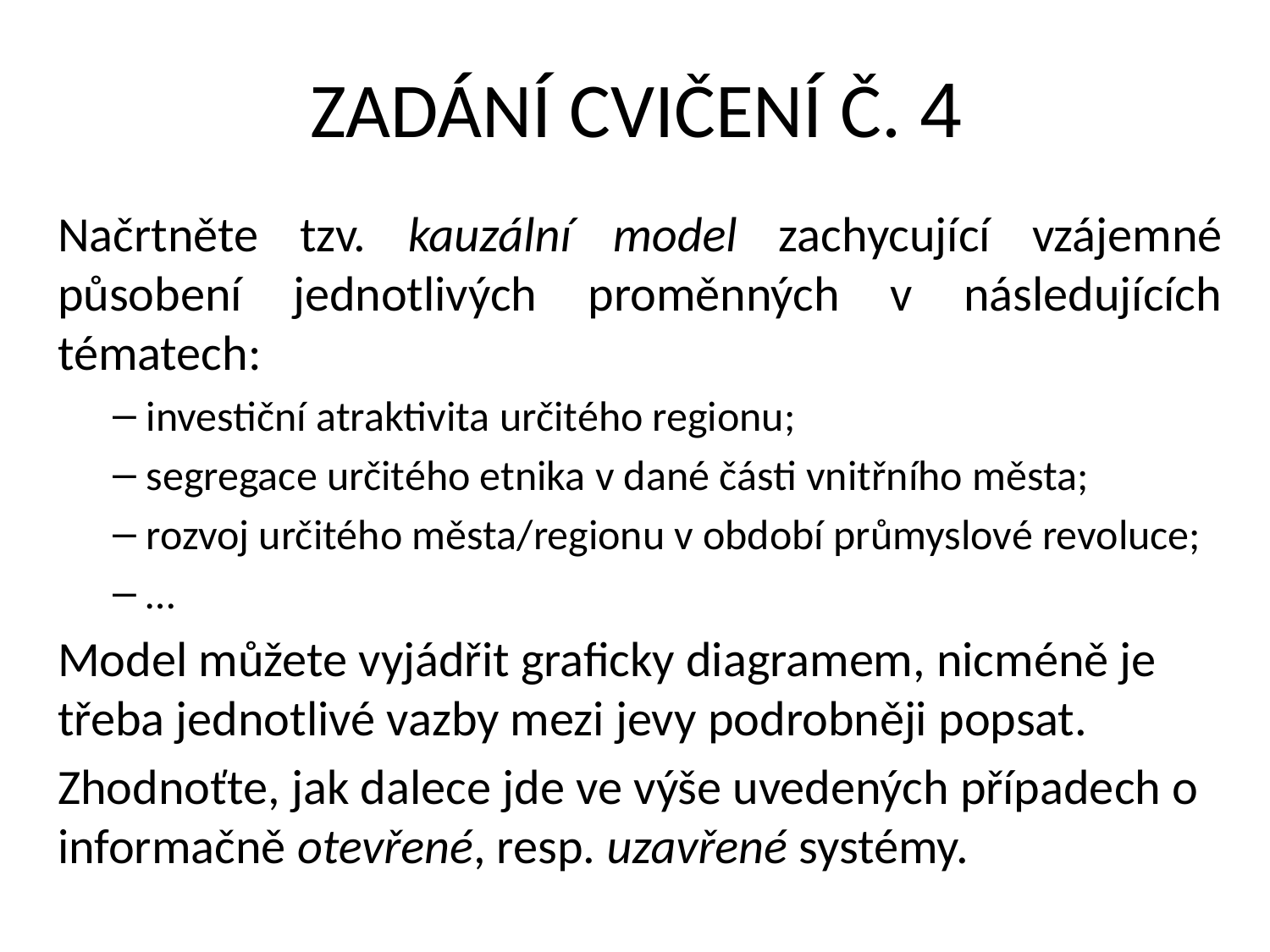

# ZADÁNÍ CVIČENÍ Č. 4
Načrtněte tzv. kauzální model zachycující vzájemné působení jednotlivých proměnných v následujících tématech:
 investiční atraktivita určitého regionu;
 segregace určitého etnika v dané části vnitřního města;
 rozvoj určitého města/regionu v období průmyslové revoluce;
 …
Model můžete vyjádřit graficky diagramem, nicméně je třeba jednotlivé vazby mezi jevy podrobněji popsat.
Zhodnoťte, jak dalece jde ve výše uvedených případech o informačně otevřené, resp. uzavřené systémy.